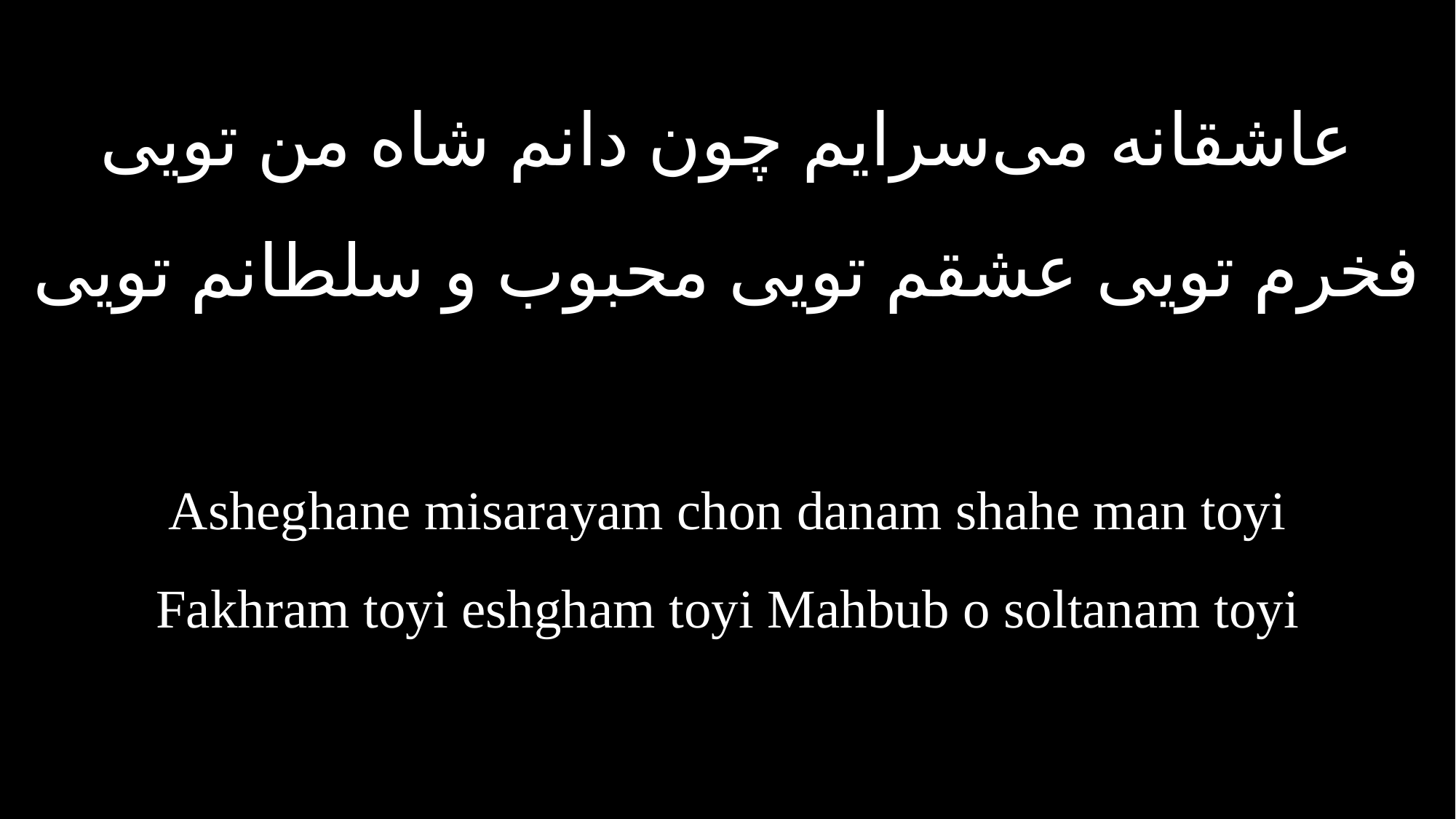

عاشقانه می‌سرایم چون دانم شاه من تویی
فخرم تویی عشقم تویی محبوب و سلطانم تویی

Asheghane misarayam chon danam shahe man toyi
Fakhram toyi eshgham toyi Mahbub o soltanam toyi